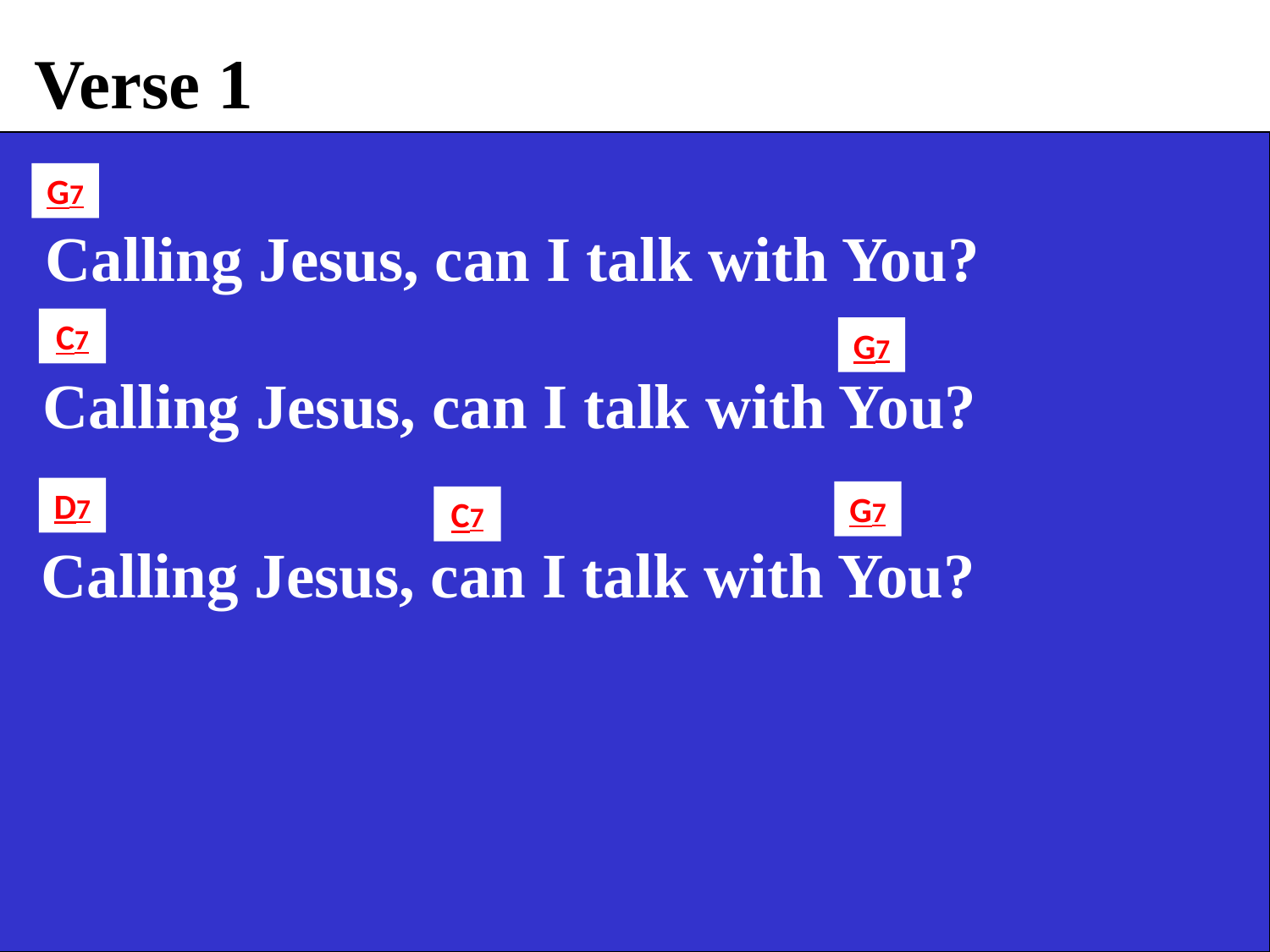

Verse 1

G7
  Calling Jesus, can I talk with You?
C7
G7
  Calling Jesus, can I talk with You?
D7
G7
C7
  Calling Jesus, can I talk with You?